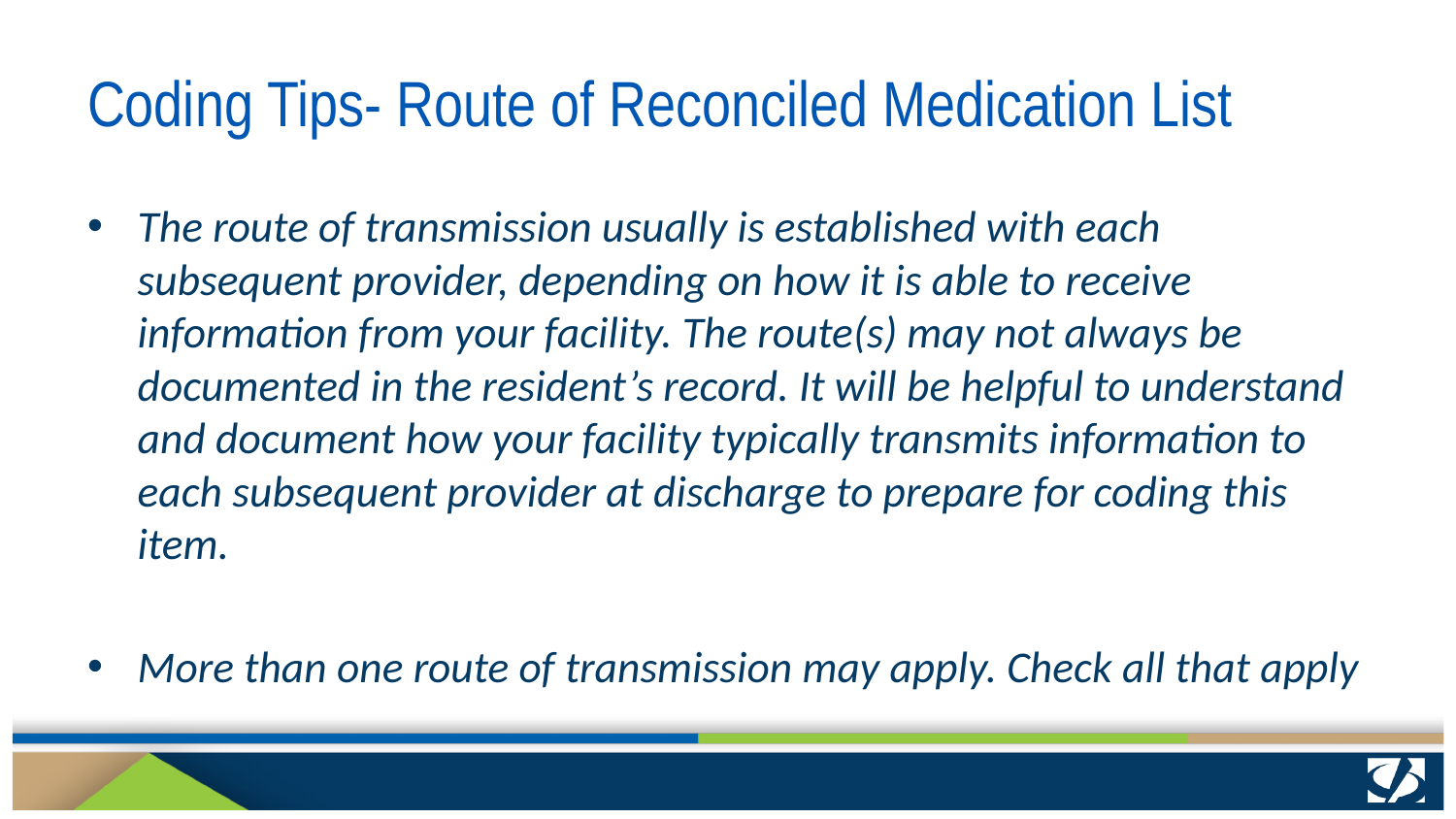

# Coding Tips- Route of Reconciled Medication List
The route of transmission usually is established with each subsequent provider, depending on how it is able to receive information from your facility. The route(s) may not always be documented in the resident’s record. It will be helpful to understand and document how your facility typically transmits information to each subsequent provider at discharge to prepare for coding this item.

More than one route of transmission may apply. Check all that apply